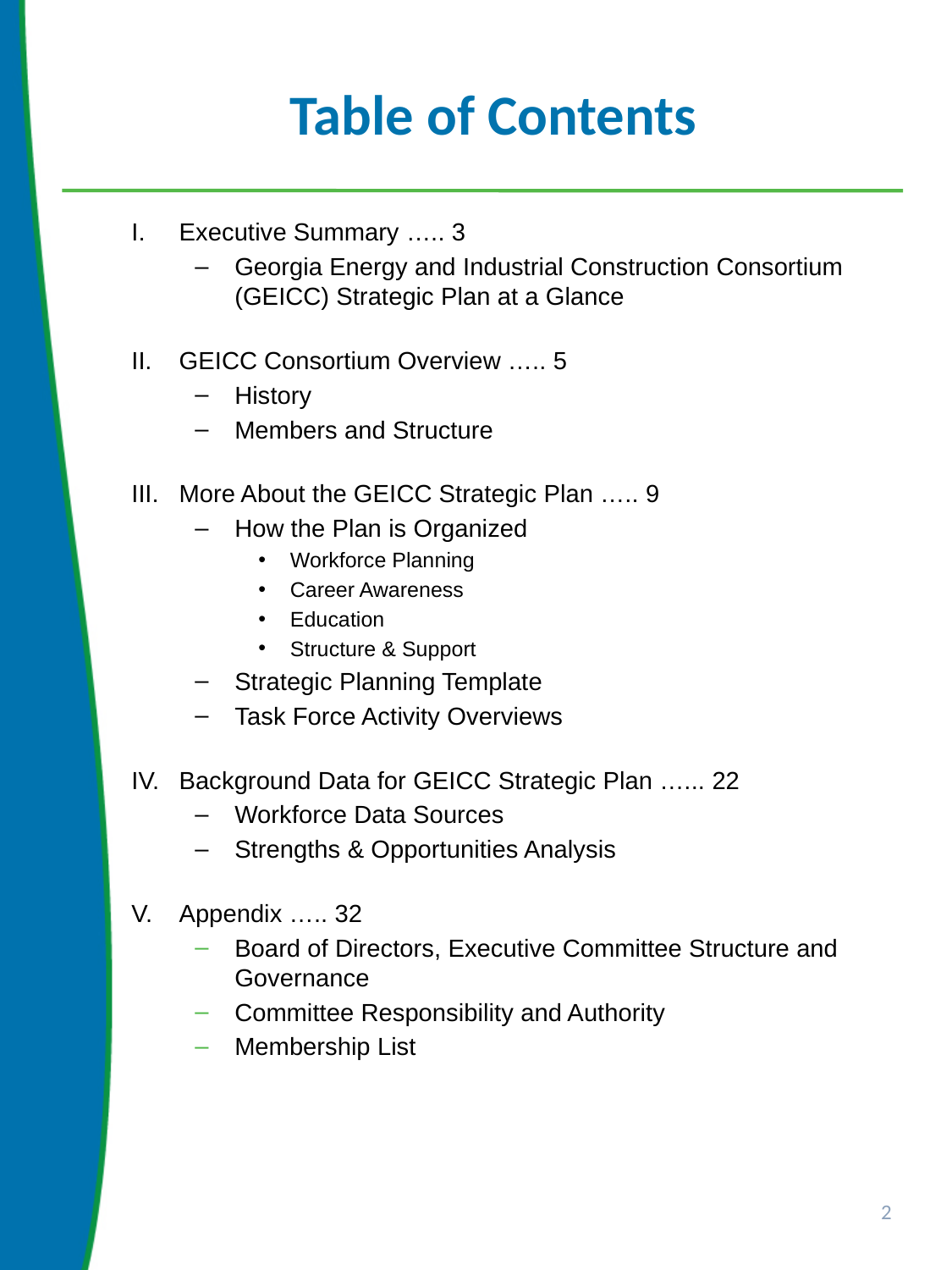

# Table of Contents
Executive Summary ….. 3
Georgia Energy and Industrial Construction Consortium (GEICC) Strategic Plan at a Glance
GEICC Consortium Overview ….. 5
History
Members and Structure
More About the GEICC Strategic Plan ….. 9
How the Plan is Organized
Workforce Planning
Career Awareness
Education
Structure & Support
Strategic Planning Template
Task Force Activity Overviews
Background Data for GEICC Strategic Plan …... 22
Workforce Data Sources
Strengths & Opportunities Analysis
Appendix ….. 32
Board of Directors, Executive Committee Structure and Governance
Committee Responsibility and Authority
Membership List
2